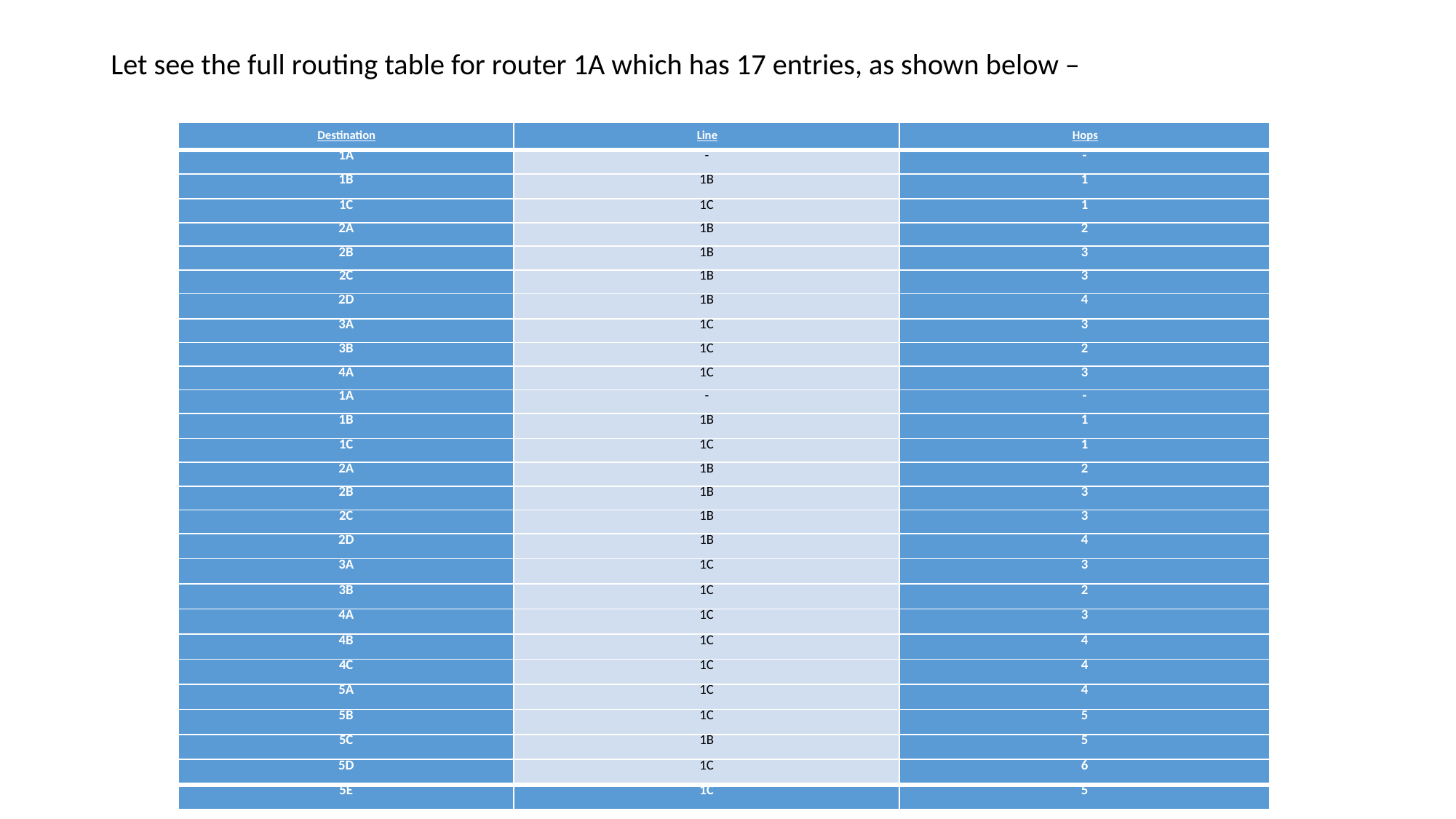

# Let see the full routing table for router 1A which has 17 entries, as shown below –
| Destination | Line | Hops |
| --- | --- | --- |
| 1A | - | - |
| 1B | 1B | 1 |
| 1C | 1C | 1 |
| 2A | 1B | 2 |
| 2B | 1B | 3 |
| 2C | 1B | 3 |
| 2D | 1B | 4 |
| 3A | 1C | 3 |
| 3B | 1C | 2 |
| 4A | 1C | 3 |
| 1A | - | - |
| 1B | 1B | 1 |
| 1C | 1C | 1 |
| 2A | 1B | 2 |
| 2B | 1B | 3 |
| 2C | 1B | 3 |
| 2D | 1B | 4 |
| 3A | 1C | 3 |
| 3B | 1C | 2 |
| 4A | 1C | 3 |
| 4B | 1C | 4 |
| 4C | 1C | 4 |
| 5A | 1C | 4 |
| 5B | 1C | 5 |
| 5C | 1B | 5 |
| 5D | 1C | 6 |
| 5E | 1C | 5 |